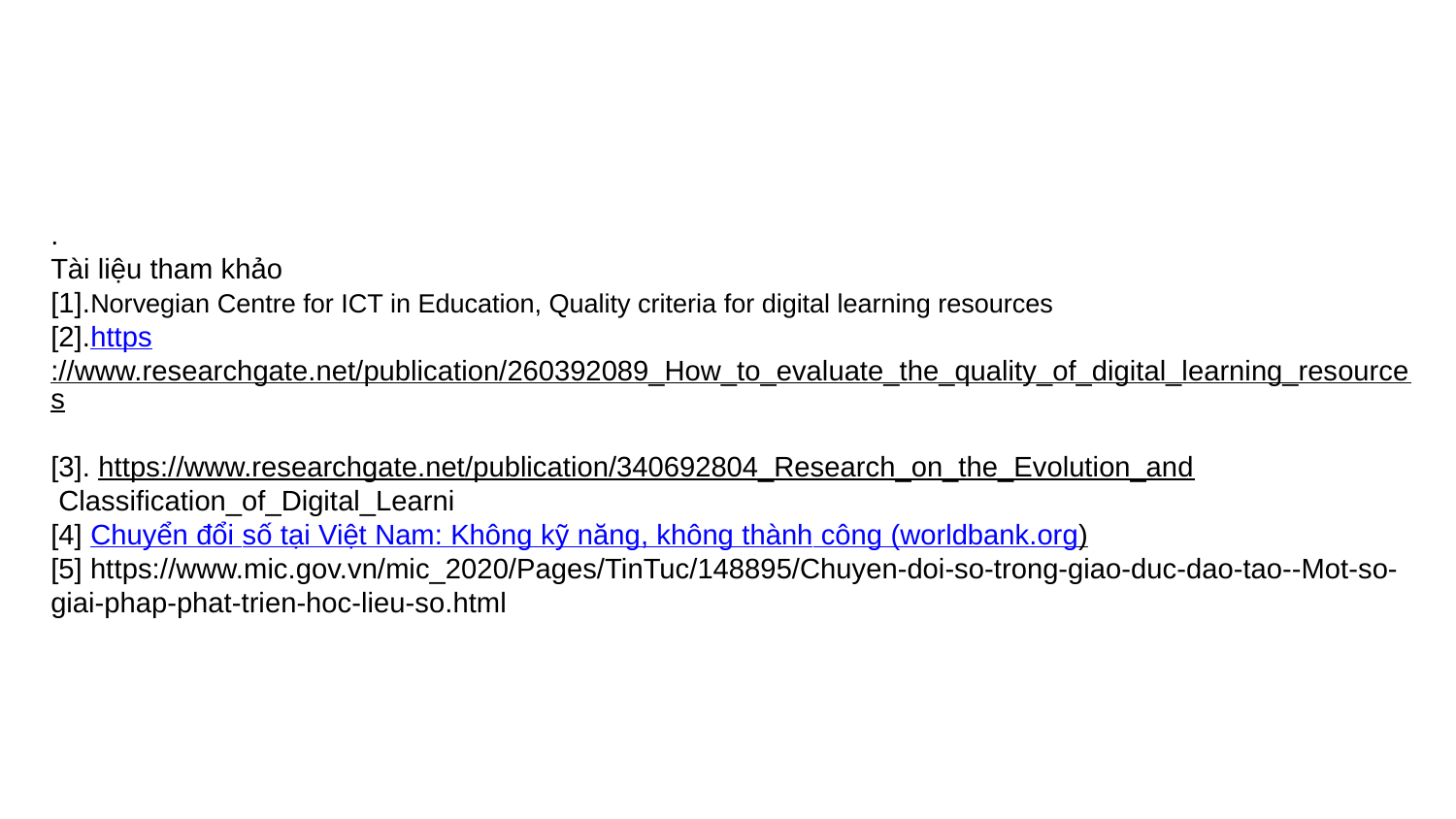

# . Tài liệu tham khảo [1].Norvegian Centre for ICT in Education, Quality criteria for digital learning resources [2].https://www.researchgate.net/publication/260392089_How_to_evaluate_the_quality_of_digital_learning_resources [3]. https://www.researchgate.net/publication/340692804_Research_on_the_Evolution_and Classification_of_Digital_Learni [4] Chuyển đổi số tại Việt Nam: Không kỹ năng, không thành công (worldbank.org) [5] https://www.mic.gov.vn/mic_2020/Pages/TinTuc/148895/Chuyen-doi-so-trong-giao-duc-dao-tao--Mot-so-giai-phap-phat-trien-hoc-lieu-so.html